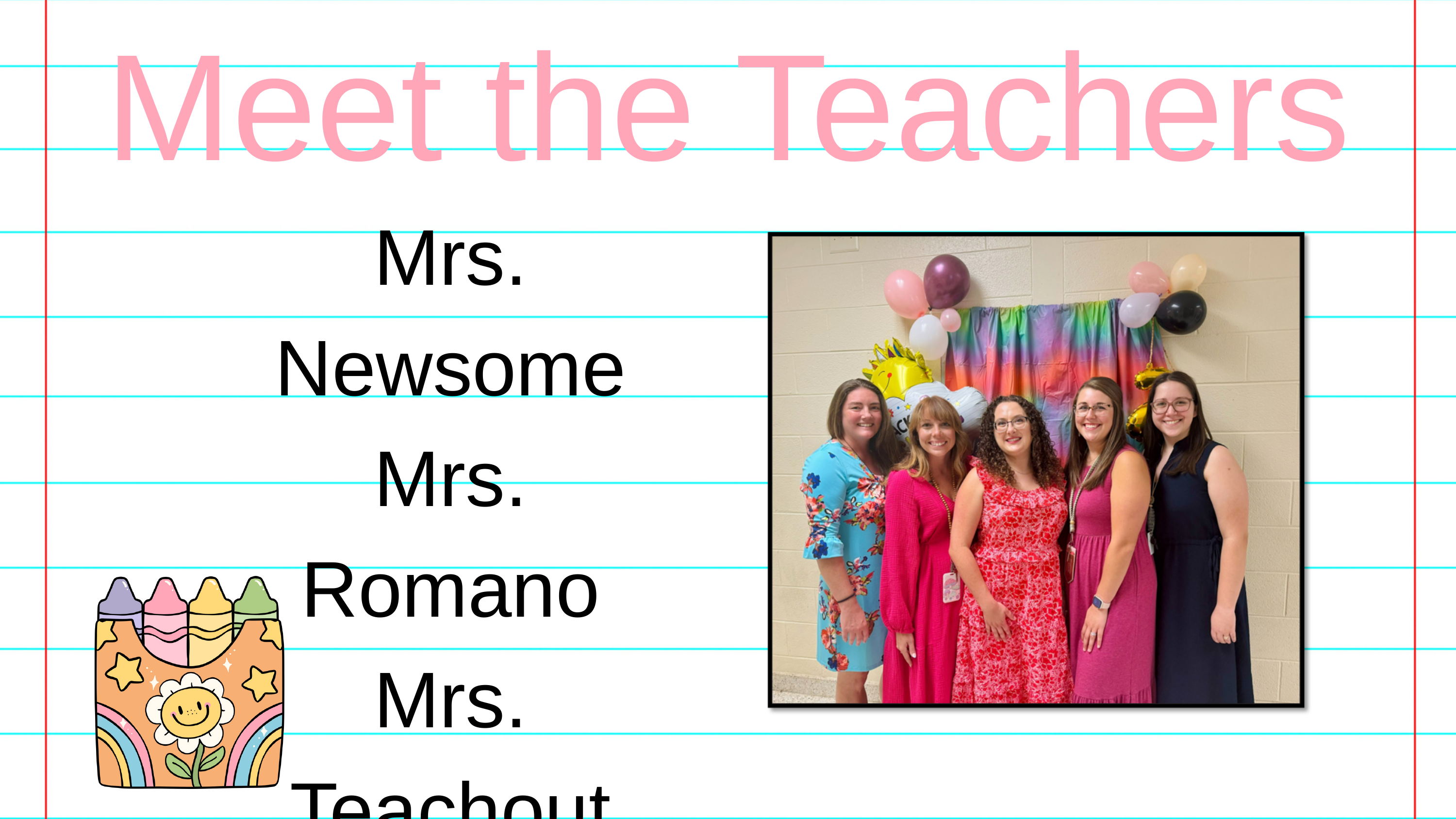

Meet the Teachers
Mrs. Newsome
Mrs. Romano
Mrs. Teachout
Mrs. Volzer
Mrs. Deck